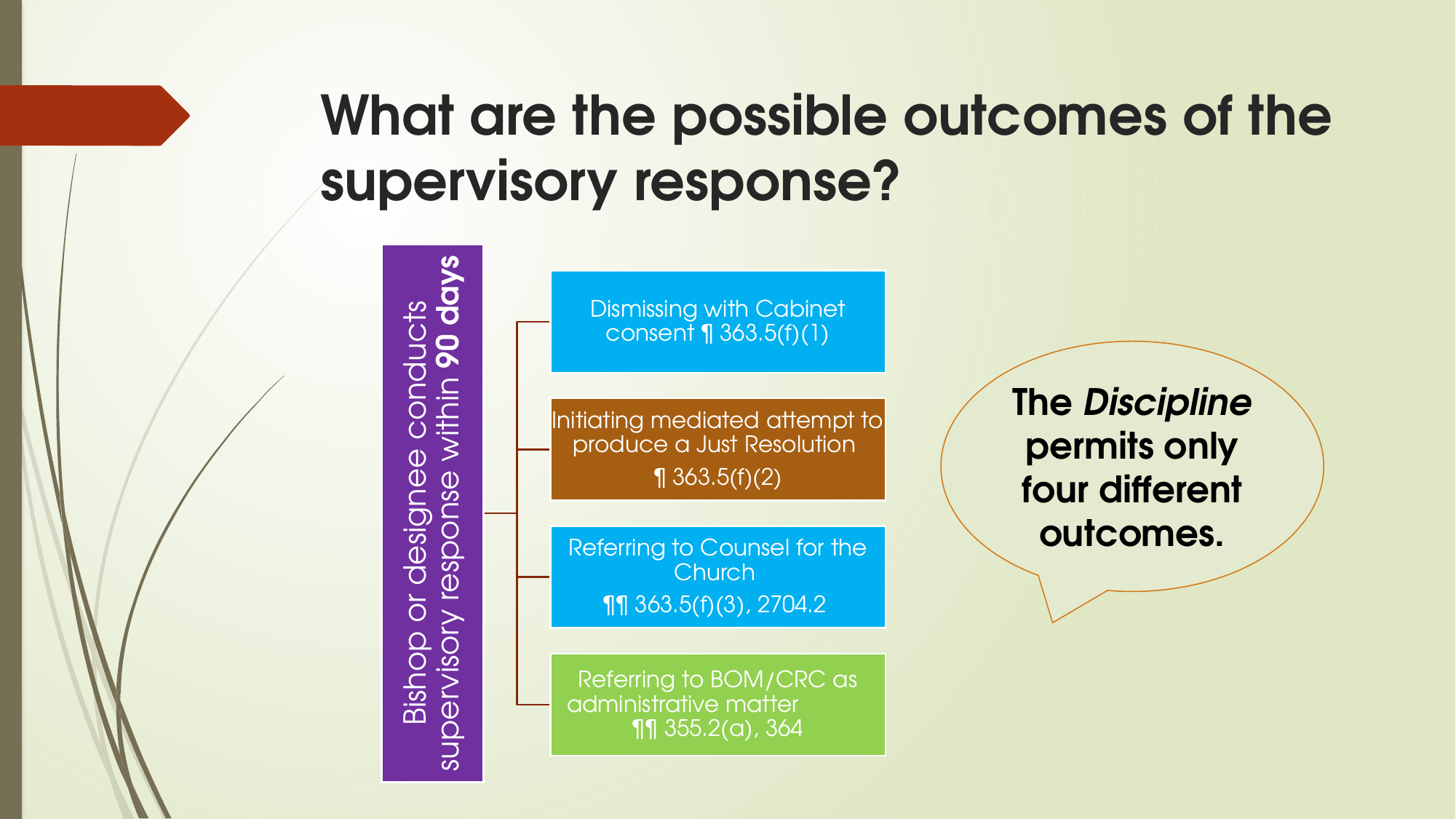

# What are the possible outcomes of the supervisory response?

Bishop or designee conducts supervisory response within 90 days
Dismissing with Cabinet consent ¶ 363.5(f)(1)
Initiating mediated attempt to produce a Just Resolution
¶ 363.5(f)(2)
Referring to Counsel for the Church
¶¶ 363.5(f)(3), 2704.2
Referring to BOM/CRC as administrative matter            ¶¶ 355.2(a), 364
The Discipline permits only four different outcomes.